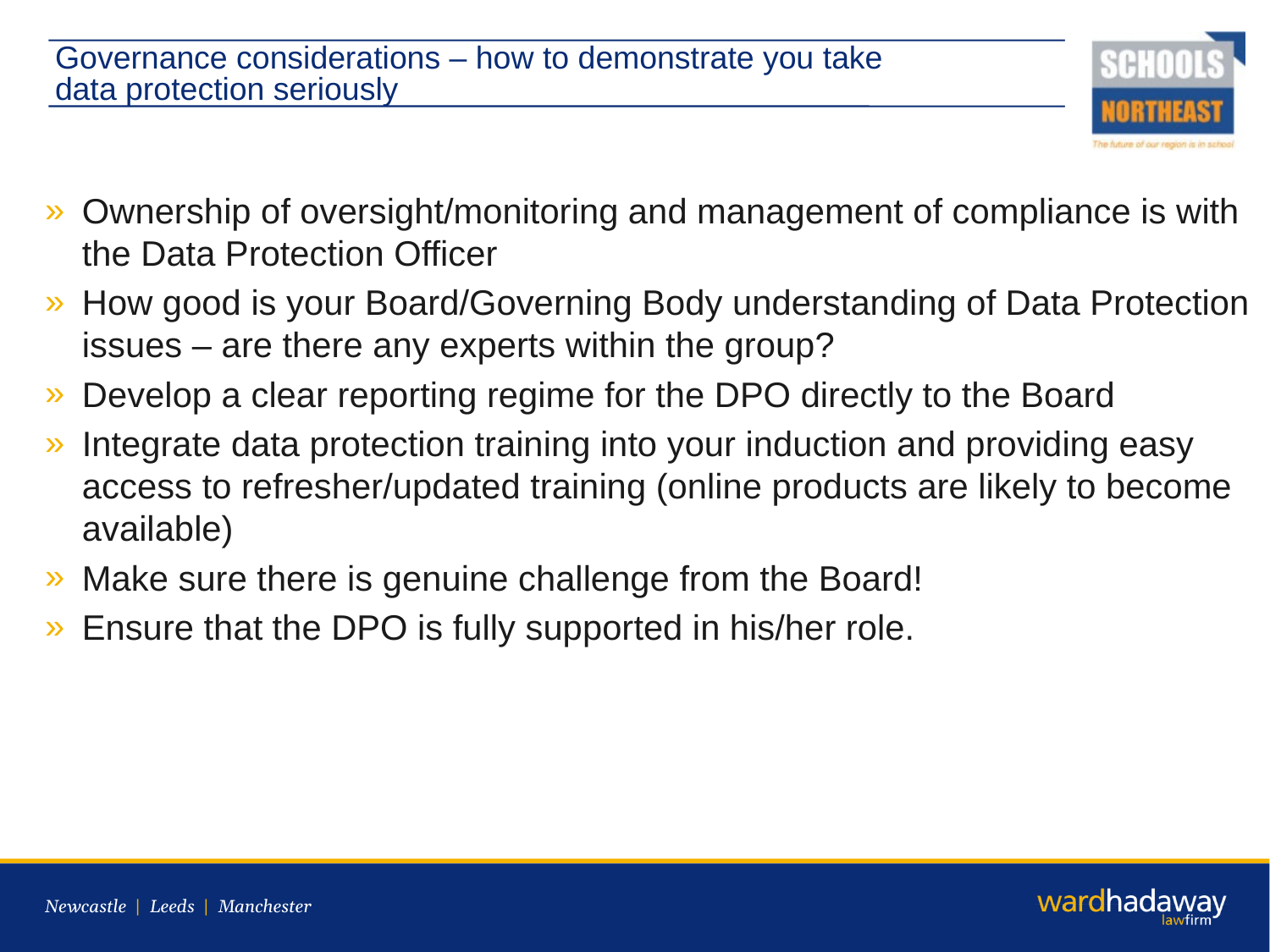

# Governance considerations – how to demonstrate you take data protection seriously
Ownership of oversight/monitoring and management of compliance is with the Data Protection Officer
How good is your Board/Governing Body understanding of Data Protection issues – are there any experts within the group?
Develop a clear reporting regime for the DPO directly to the Board
Integrate data protection training into your induction and providing easy access to refresher/updated training (online products are likely to become available)
Make sure there is genuine challenge from the Board!
Ensure that the DPO is fully supported in his/her role.